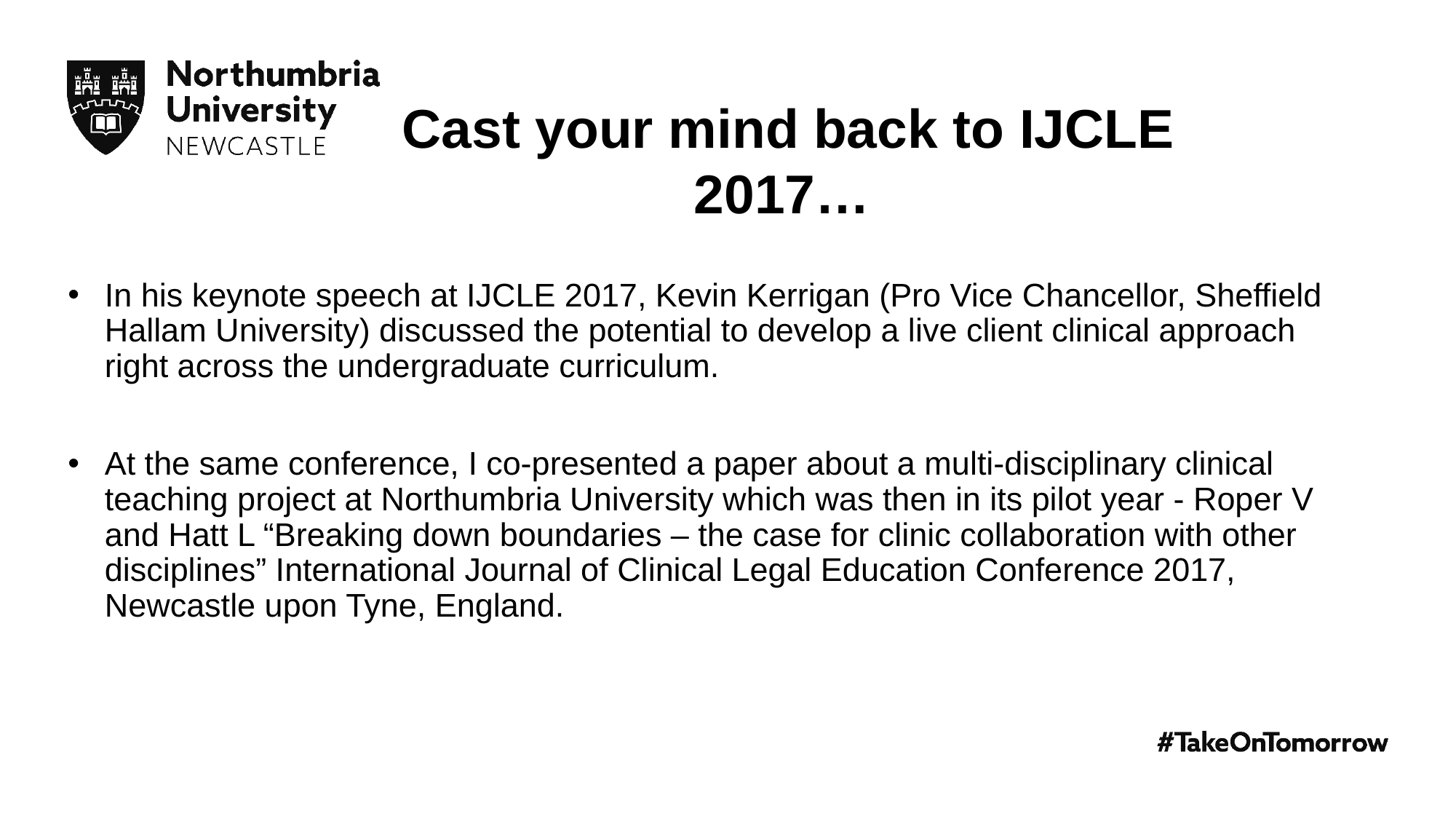

Cast your mind back to IJCLE 2017…

In his keynote speech at IJCLE 2017, Kevin Kerrigan (Pro Vice Chancellor, Sheffield Hallam University) discussed the potential to develop a live client clinical approach right across the undergraduate curriculum.

At the same conference, I co-presented a paper about a multi-disciplinary clinical teaching project at Northumbria University which was then in its pilot year - Roper V and Hatt L “Breaking down boundaries – the case for clinic collaboration with other disciplines” International Journal of Clinical Legal Education Conference 2017, Newcastle upon Tyne, England.